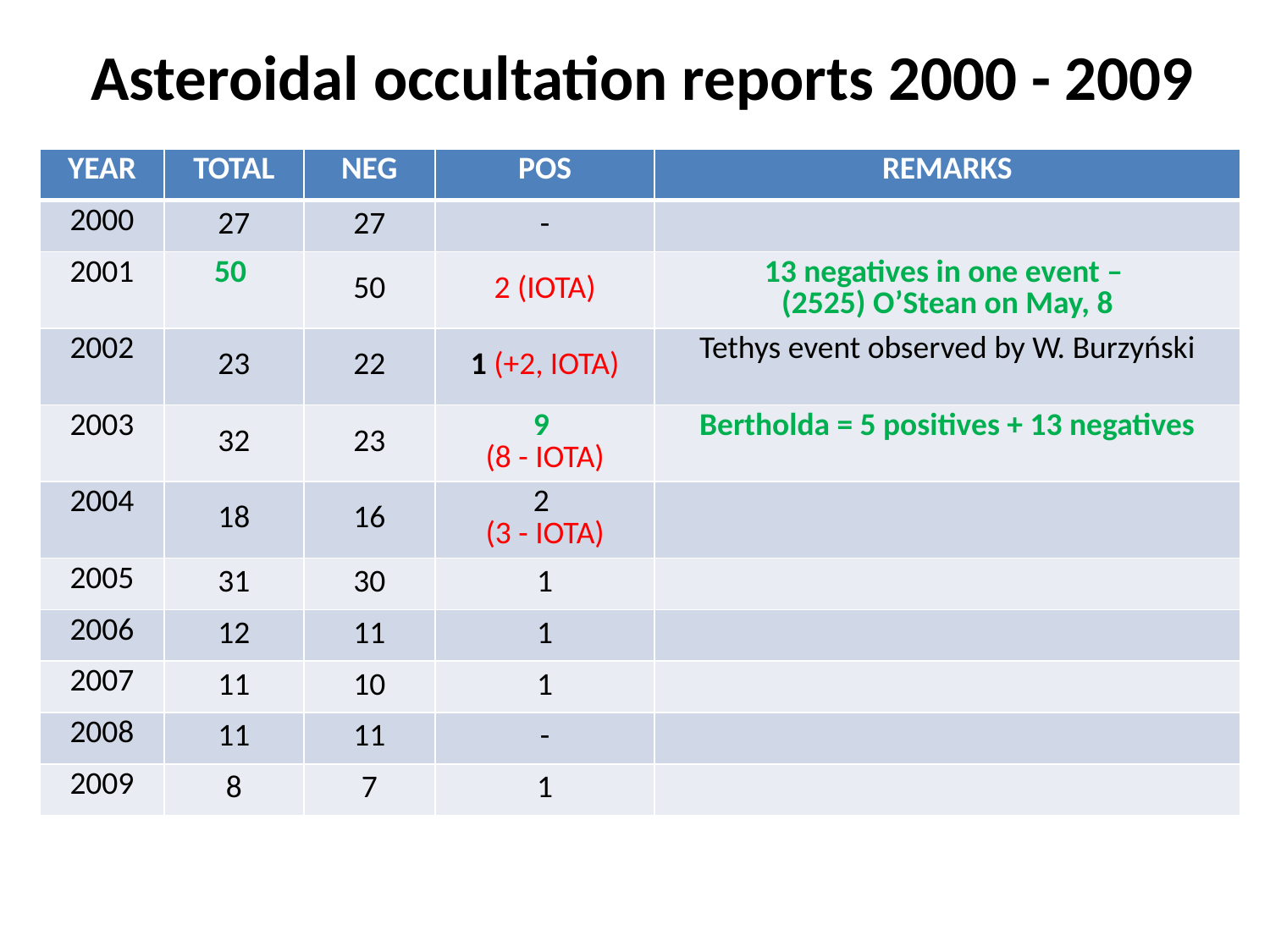

# Asteroidal occultation reports 2000 - 2009
| YEAR | TOTAL | NEG | POS | REMARKS |
| --- | --- | --- | --- | --- |
| 2000 | 27 | 27 | - |  |
| 2001 | 50 | 50 | 2 (IOTA) | 13 negatives in one event – (2525) O’Stean on May, 8 |
| 2002 | 23 | 22 | 1 (+2, IOTA) | Tethys event observed by W. Burzyński |
| 2003 | 32 | 23 | 9 (8 - IOTA) | Bertholda = 5 positives + 13 negatives |
| 2004 | 18 | 16 | 2 (3 - IOTA) |  |
| 2005 | 31 | 30 | 1 |  |
| 2006 | 12 | 11 | 1 |  |
| 2007 | 11 | 10 | 1 |  |
| 2008 | 11 | 11 | - |  |
| 2009 | 8 | 7 | 1 |  |